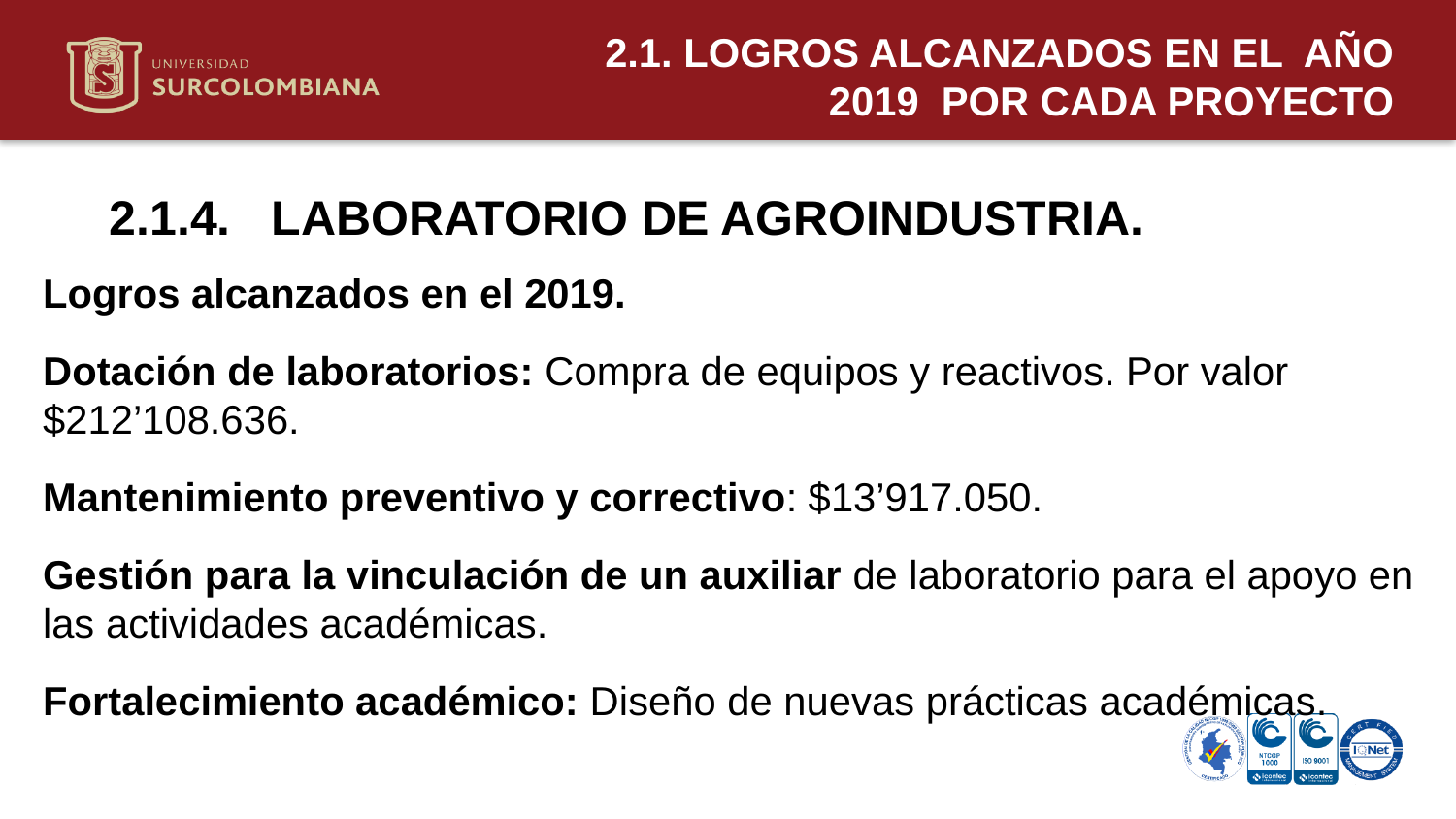

2.1. LOGROS ALCANZADOS EN EL  AÑO 2019  POR CADA PROYECTO
2.1.4.   LABORATORIO DE AGROINDUSTRIA.

Logros alcanzados en el 2019.

Dotación de laboratorios: Compra de equipos y reactivos. Por valor $212’108.636.

Mantenimiento preventivo y correctivo: $13’917.050.

Gestión para la vinculación de un auxiliar de laboratorio para el apoyo en las actividades académicas.

Fortalecimiento académico: Diseño de nuevas prácticas académicas.

Neiva  11 de mayo de 2020